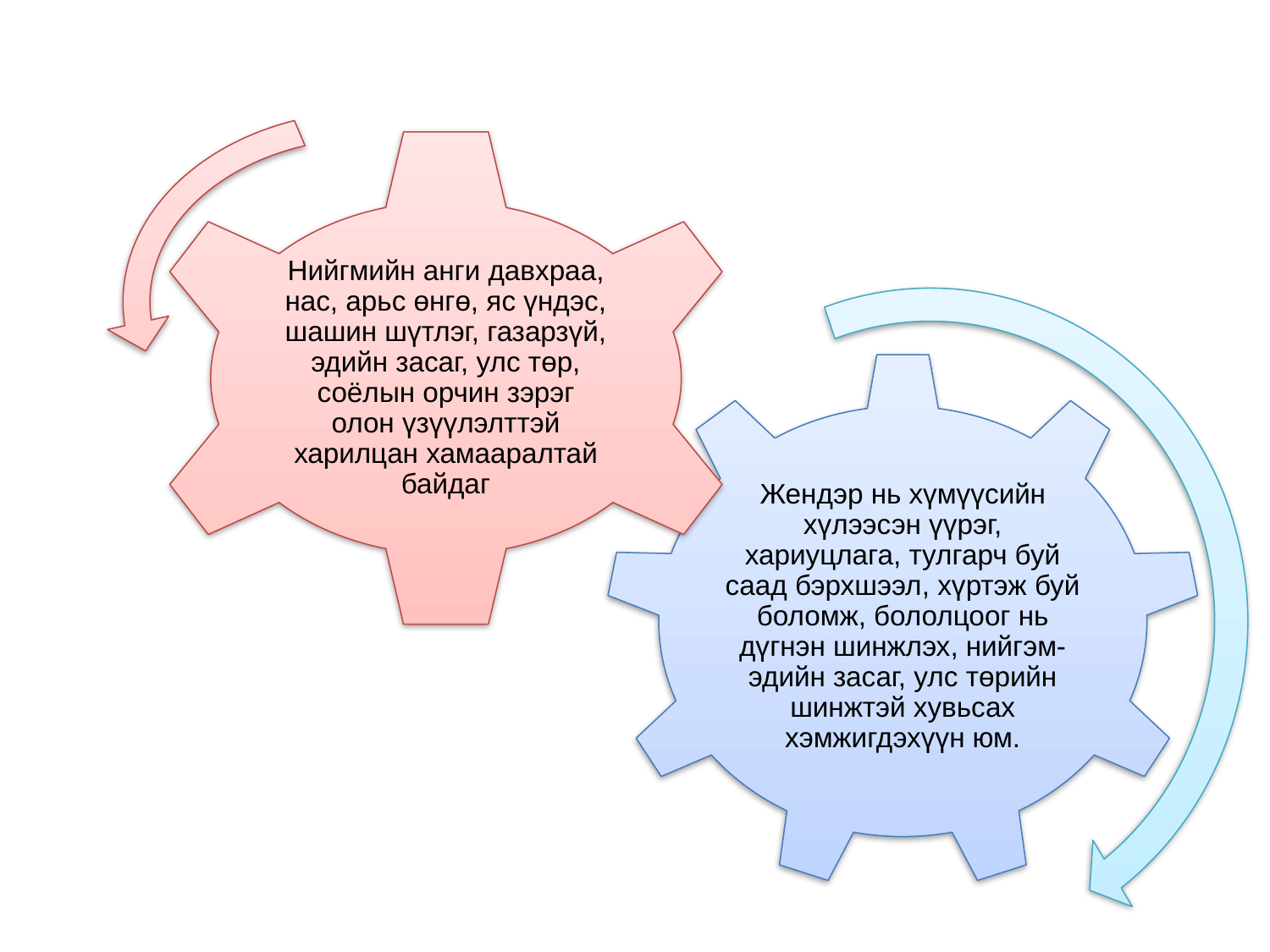

Жендэр нь хүмүүсийн хүлээсэн үүрэг, хариуцлага, тулгарч буй саад бэрхшээл, хүртэж буй боломж, бололцоог нь дүгнэн шинжлэх, нийгэм- эдийн засаг, улс төрийн шинжтэй хувьсах хэмжигдэхүүн юм.
Нийгмийн анги давхраа, нас, арьс өнгө, яс үндэс, шашин шүтлэг, газарзүй, эдийн засаг, улс төр, соёлын орчин зэрэг олон үзүүлэлттэй харилцан хамааралтай байдаг